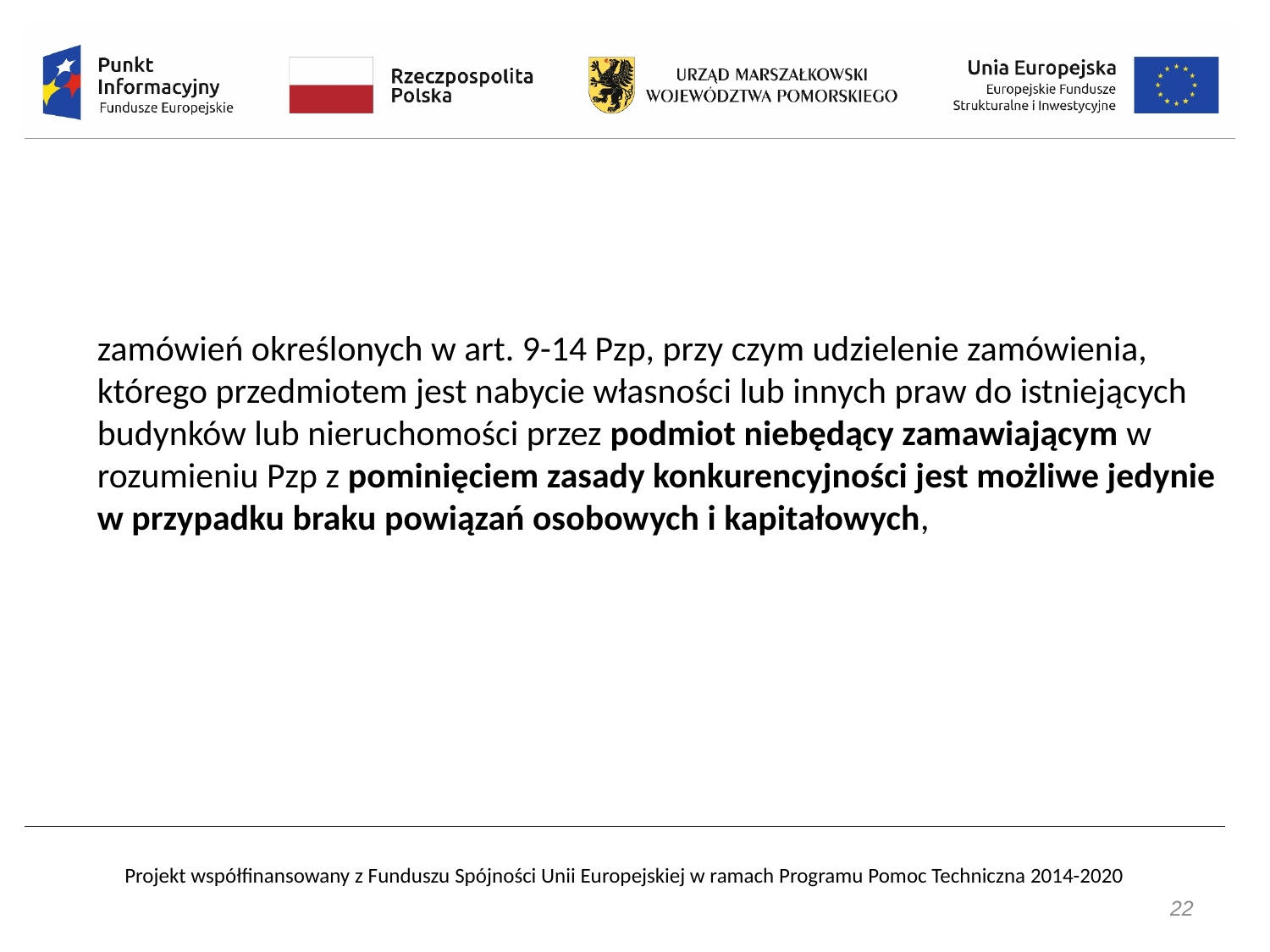

zamówień określonych w art. 9-14 Pzp, przy czym udzielenie zamówienia,
którego przedmiotem jest nabycie własności lub innych praw do istniejących
budynków lub nieruchomości przez podmiot niebędący zamawiającym w
rozumieniu Pzp z pominięciem zasady konkurencyjności jest możliwe jedynie w przypadku braku powiązań osobowych i kapitałowych,

22